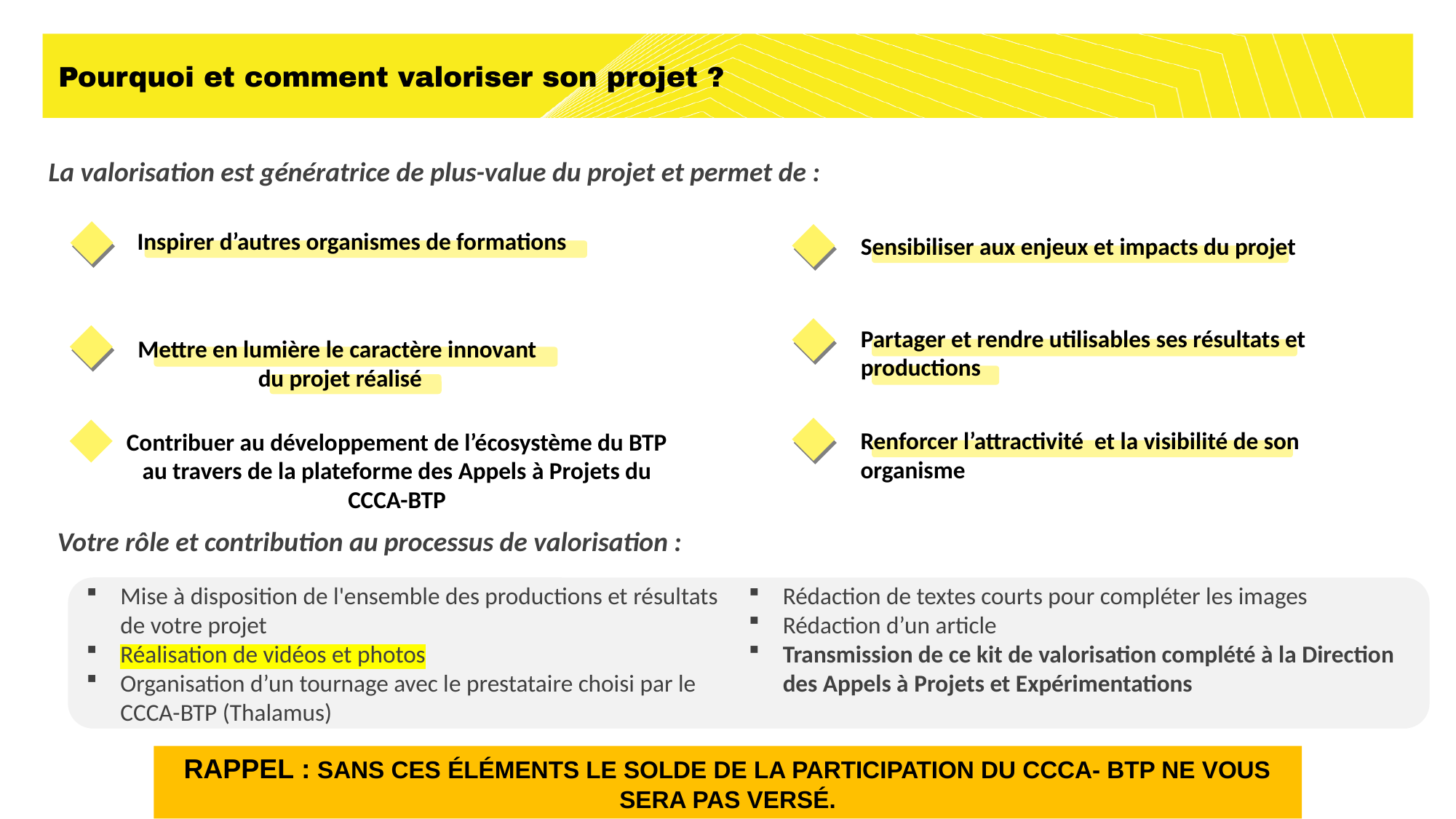

# Pourquoi et comment valoriser son projet ?
La valorisation est génératrice de plus-value du projet et permet de :
Inspirer d’autres organismes de formations

Sensibiliser aux enjeux et impacts du projet

Partager et rendre utilisables ses résultats et productions

Mettre en lumière le caractère innovant
du projet réalisé

Renforcer l’attractivité  et la visibilité de son organisme
Contribuer au développement de l’écosystème du BTP au travers de la plateforme des Appels à Projets du CCCA-BTP

Votre rôle et contribution au processus de valorisation :
Mise à disposition de l'ensemble des productions et résultats de votre projet
Réalisation de vidéos et photos
Organisation d’un tournage avec le prestataire choisi par le CCCA-BTP (Thalamus)
Rédaction de textes courts pour compléter les images
Rédaction d’un article
Transmission de ce kit de valorisation complété à la Direction des Appels à Projets et Expérimentations

Rappel : sans ces éléments le solde de la participation du CCCA- BTP ne vous sera pas versé.